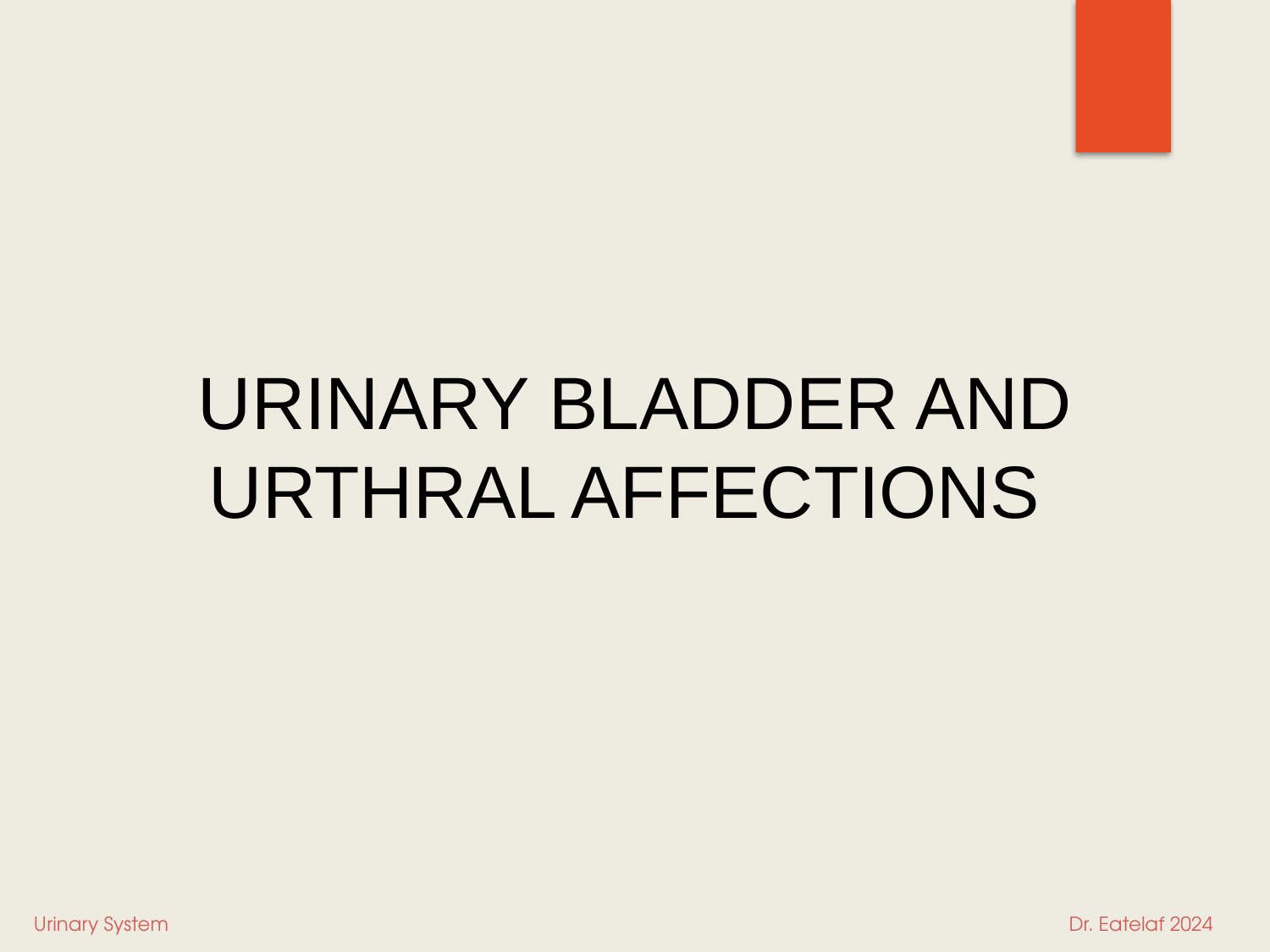

# URINARY BLADDER AND URTHRAL AFFECTIONS
Urinary System                                                                                                                                                                          Dr. Eatelaf 2024